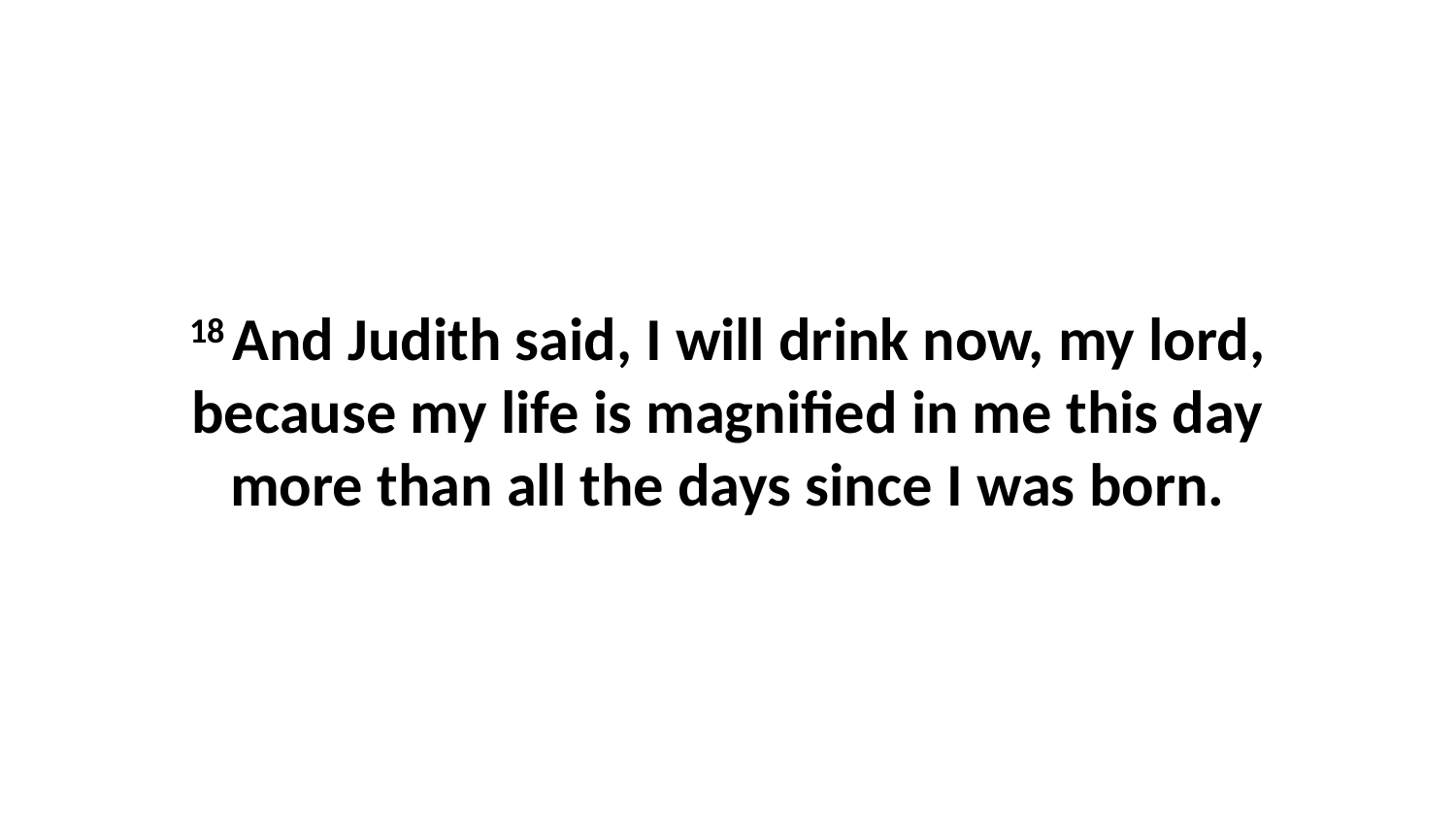

18 And Judith said, I will drink now, my lord, because my life is magnified in me this day more than all the days since I was born.